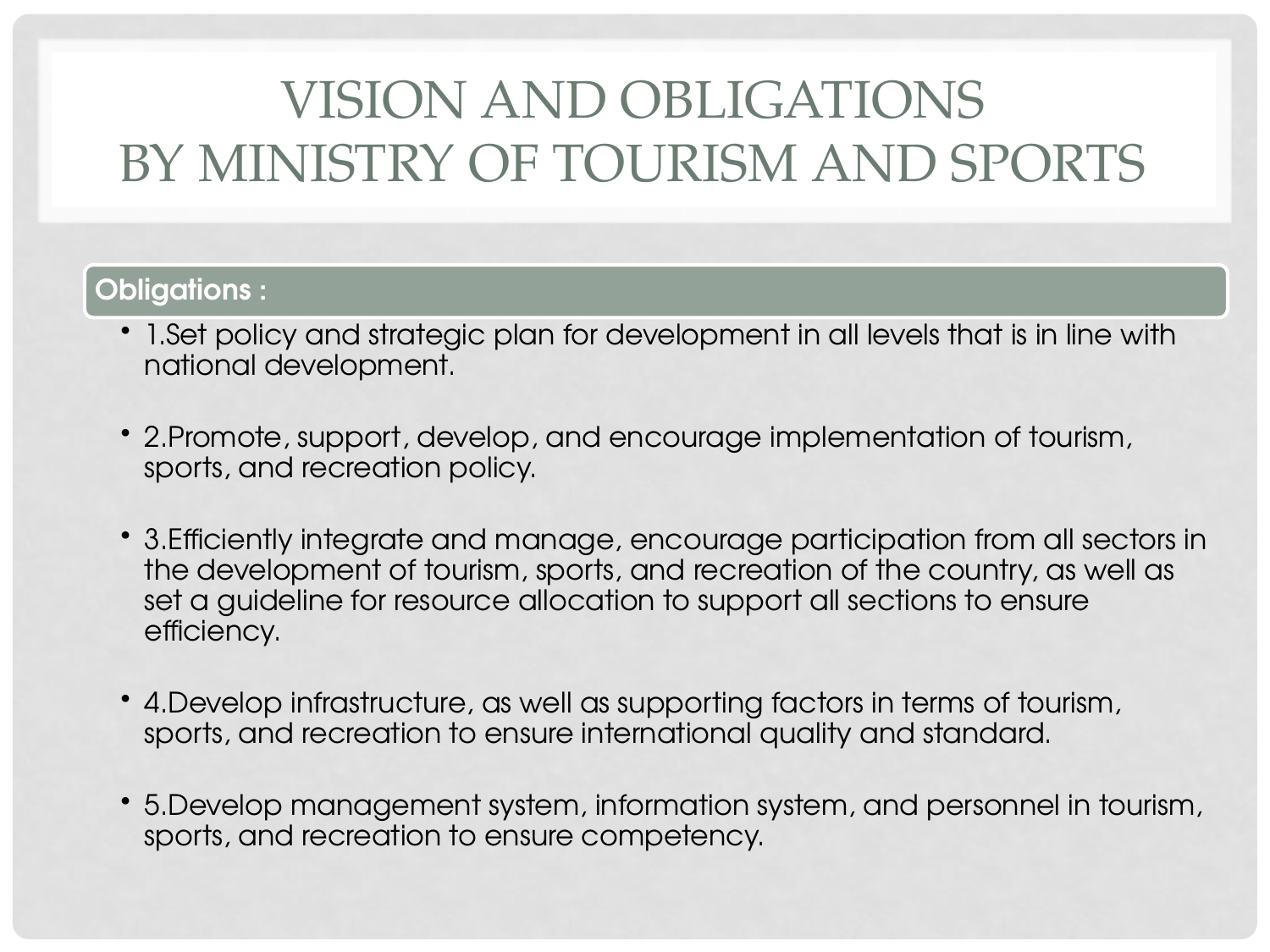

# Vision and Obligations by Ministry of tourism and sports
Obligations :
1.Set policy and strategic plan for development in all levels that is in line with national development.

2.Promote, support, develop, and encourage implementation of tourism, sports, and recreation policy.

3.Efficiently integrate and manage, encourage participation from all sectors in the development of tourism, sports, and recreation of the country, as well as set a guideline for resource allocation to support all sections to ensure efficiency.

4.Develop infrastructure, as well as supporting factors in terms of tourism, sports, and recreation to ensure international quality and standard.

5.Develop management system, information system, and personnel in tourism, sports, and recreation to ensure competency.